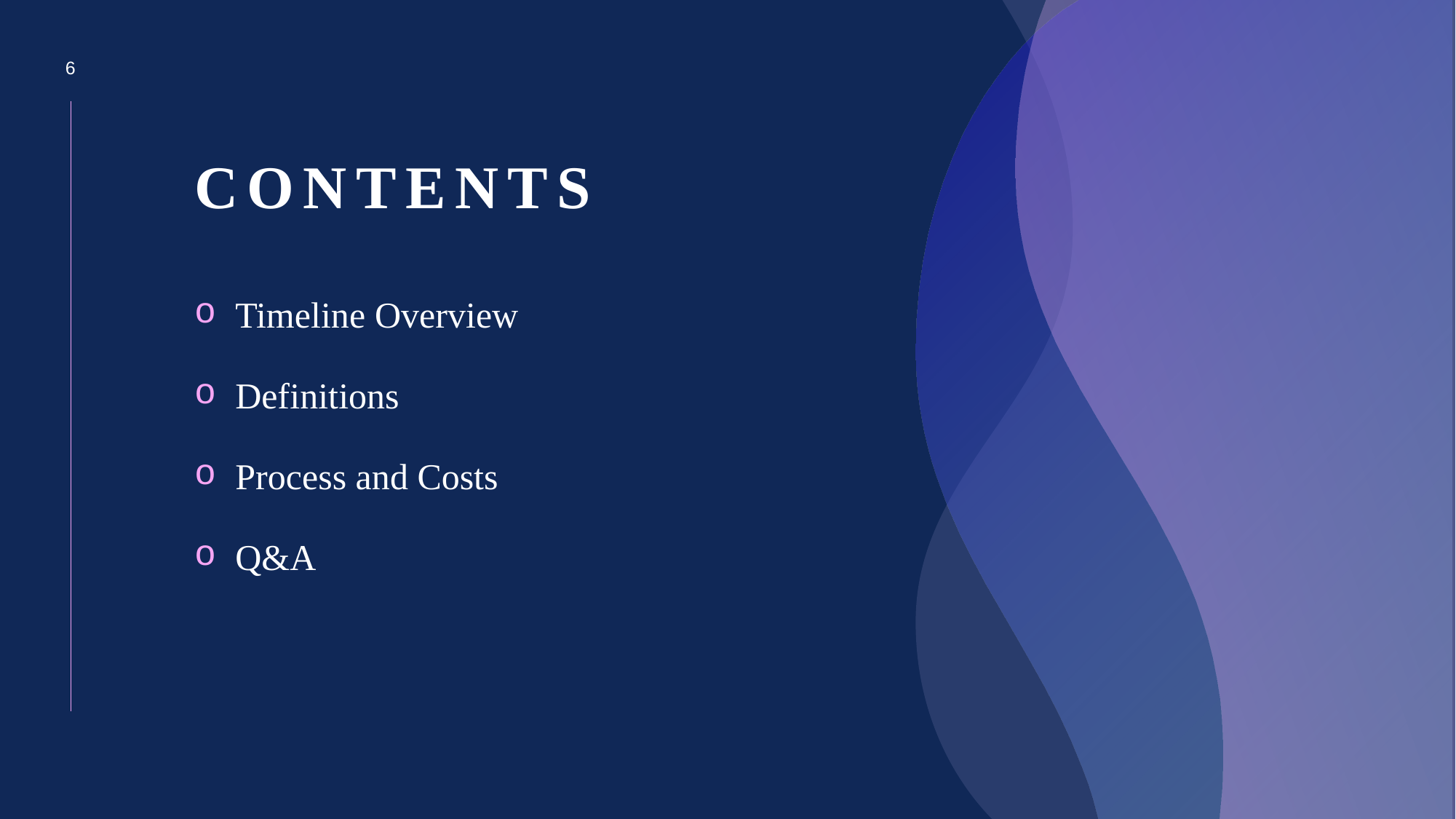

6
# CONTENTS
Timeline Overview
Definitions
Process and Costs
Q&A